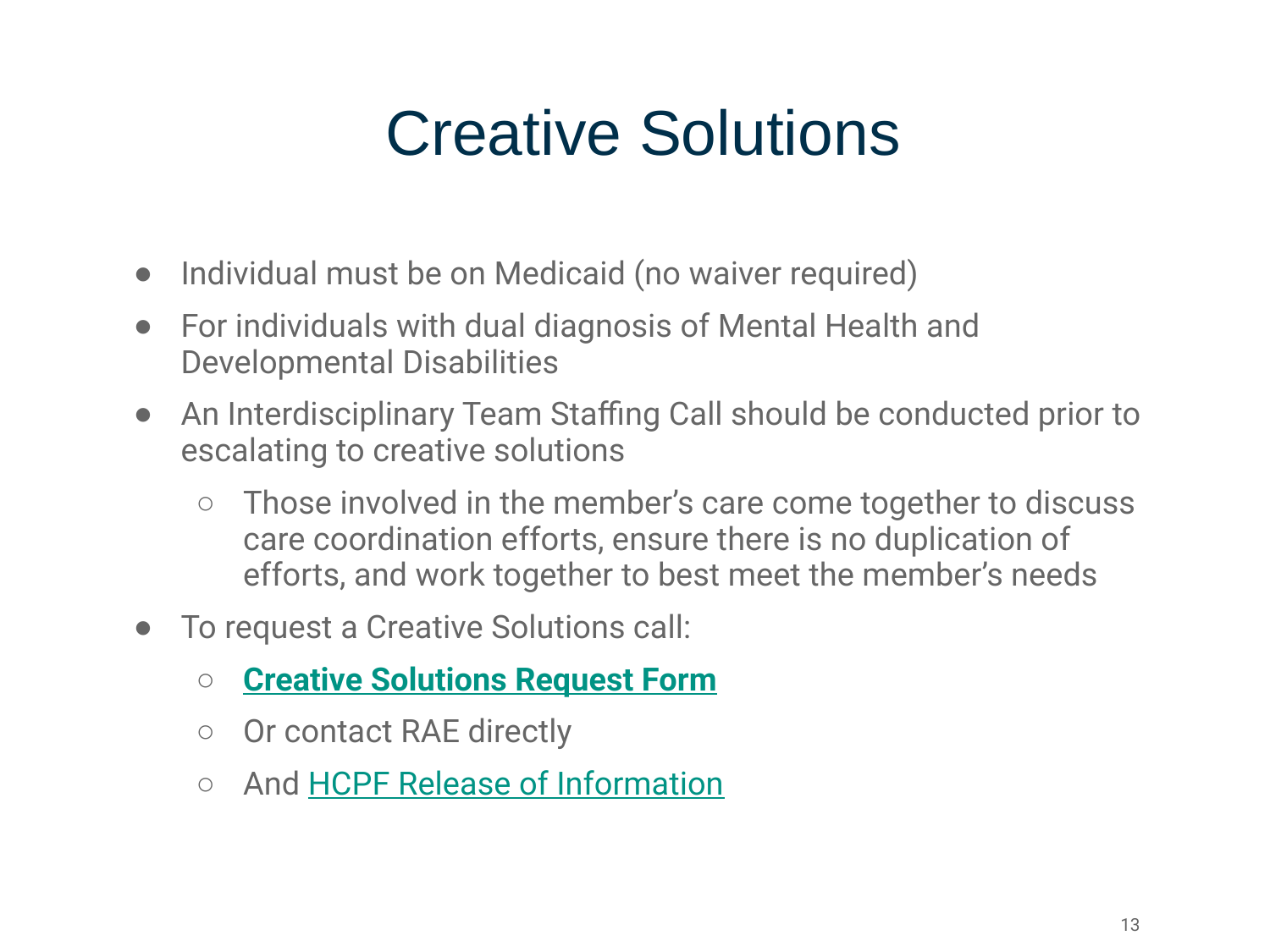

# Creative Solutions
Individual must be on Medicaid (no waiver required)
For individuals with dual diagnosis of Mental Health and Developmental Disabilities
An Interdisciplinary Team Staffing Call should be conducted prior to escalating to creative solutions
Those involved in the member’s care come together to discuss care coordination efforts, ensure there is no duplication of efforts, and work together to best meet the member’s needs
To request a Creative Solutions call:
Creative Solutions Request Form
Or contact RAE directly
And HCPF Release of Information
13